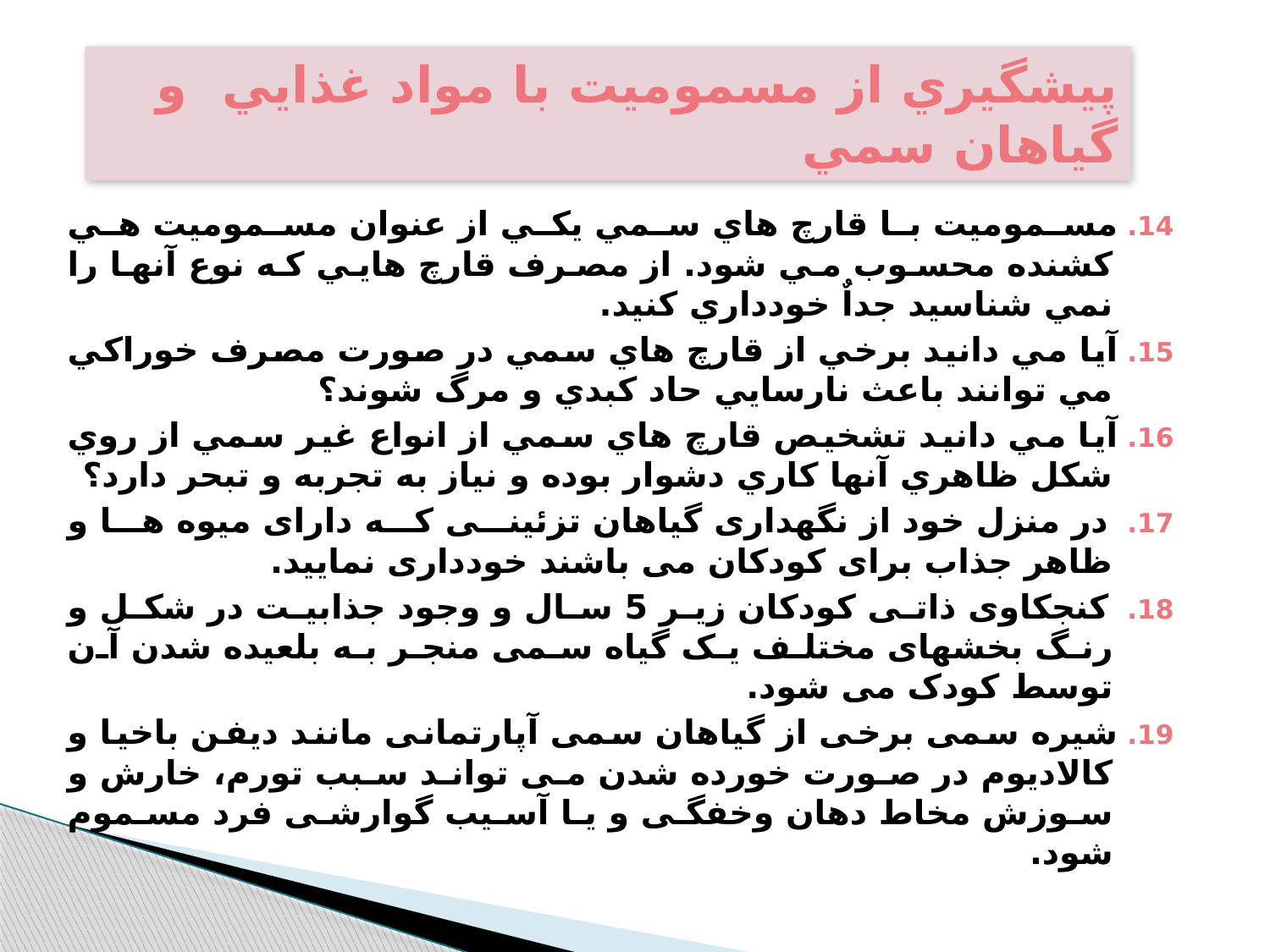

# پيشگيري از مسموميت با مواد غذايي  و گياهان سمي
14. مسموميت با قارچ هاي سمي يكي از عنوان مسموميت هي كشنده محسوب مي شود. از مصرف قارچ هايي كه نوع آنها را نمي شناسيد جداٌ خودداري كنيد.
15. آيا مي دانيد برخي از قارچ هاي سمي در صورت مصرف خوراكي مي توانند باعث نارسايي حاد كبدي و مرگ شوند؟
16. آيا مي دانيد تشخيص قارچ هاي سمي از انواع غير سمي از روي شكل ظاهري آنها كاري دشوار بوده و نياز به تجربه و تبحر دارد؟
17.  در منزل خود از نگهداری گیاهان تزئینی که دارای میوه ها و ظاهر جذاب برای کودکان می باشند خودداری نمایید.
18.  کنجکاوی ذاتی کودکان زیر 5 سال و وجود جذابیت در شکل و رنگ بخشهای مختلف یک گیاه سمی منجر به بلعیده شدن آن توسط کودک می شود.
19. شیره سمی برخی از گیاهان سمی آپارتمانی مانند دیفن باخیا و کالادیوم در صورت خورده شدن می تواند سبب تورم، خارش و سوزش مخاط دهان وخفگی و یا آسیب گوارشی فرد مسموم شود.